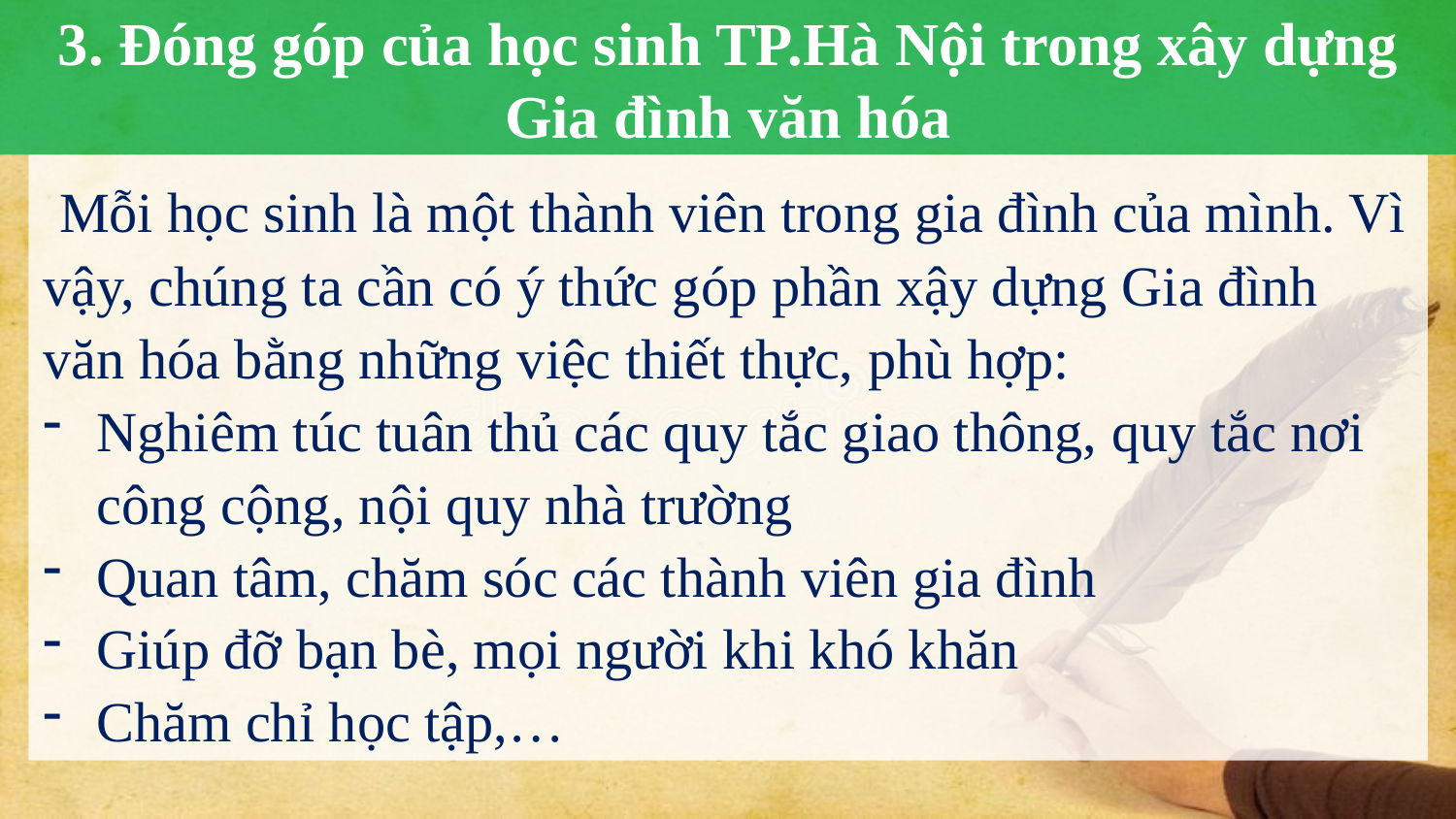

3. Đóng góp của học sinh TP.Hà Nội trong xây dựng Gia đình văn hóa
 Mỗi học sinh là một thành viên trong gia đình của mình. Vì vậy, chúng ta cần có ý thức góp phần xậy dựng Gia đình văn hóa bằng những việc thiết thực, phù hợp:
Nghiêm túc tuân thủ các quy tắc giao thông, quy tắc nơi công cộng, nội quy nhà trường
Quan tâm, chăm sóc các thành viên gia đình
Giúp đỡ bạn bè, mọi người khi khó khăn
Chăm chỉ học tập,…